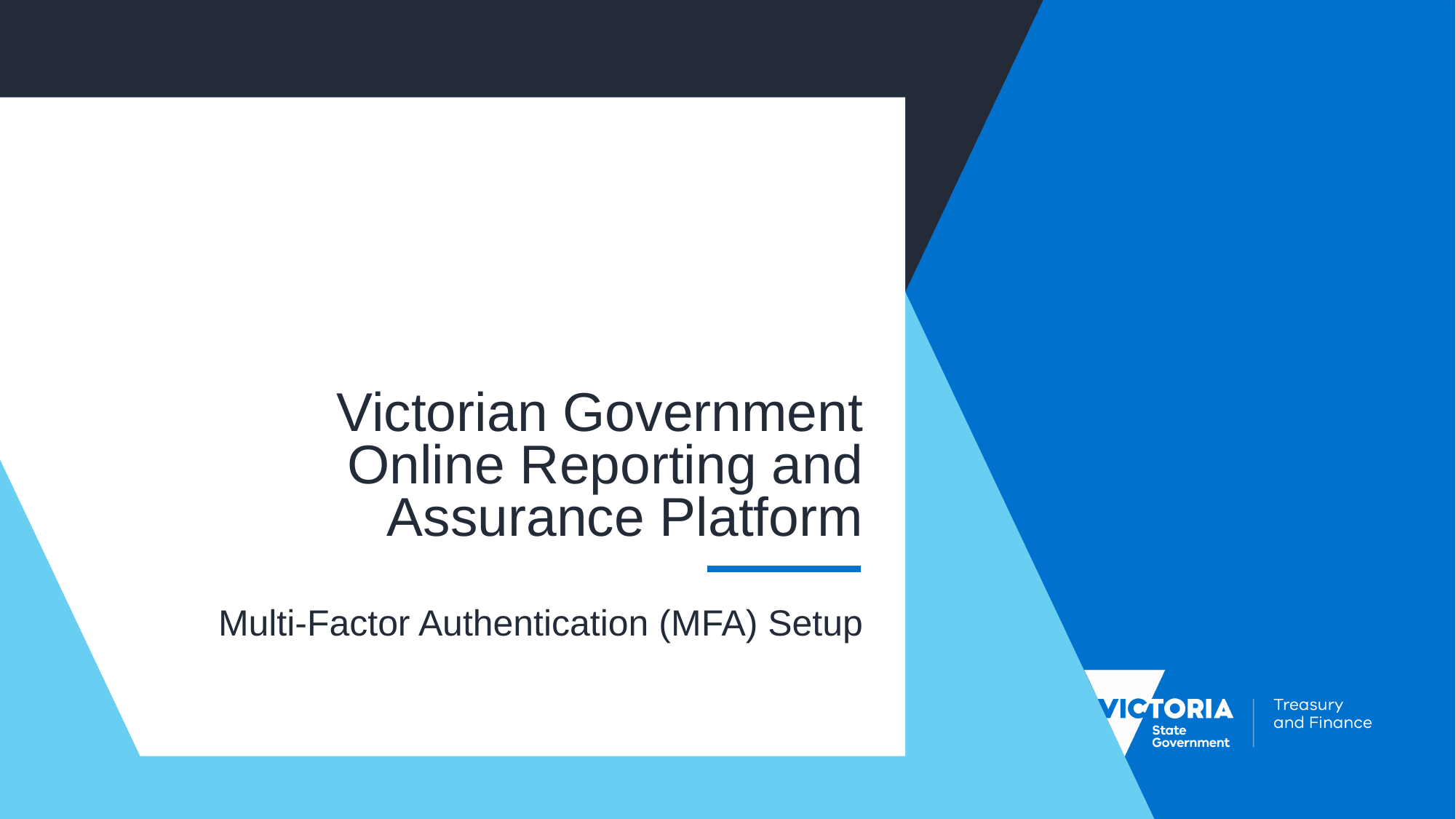

# Victorian Government Online Reporting and Assurance Platform
Multi-Factor Authentication (MFA) Setup